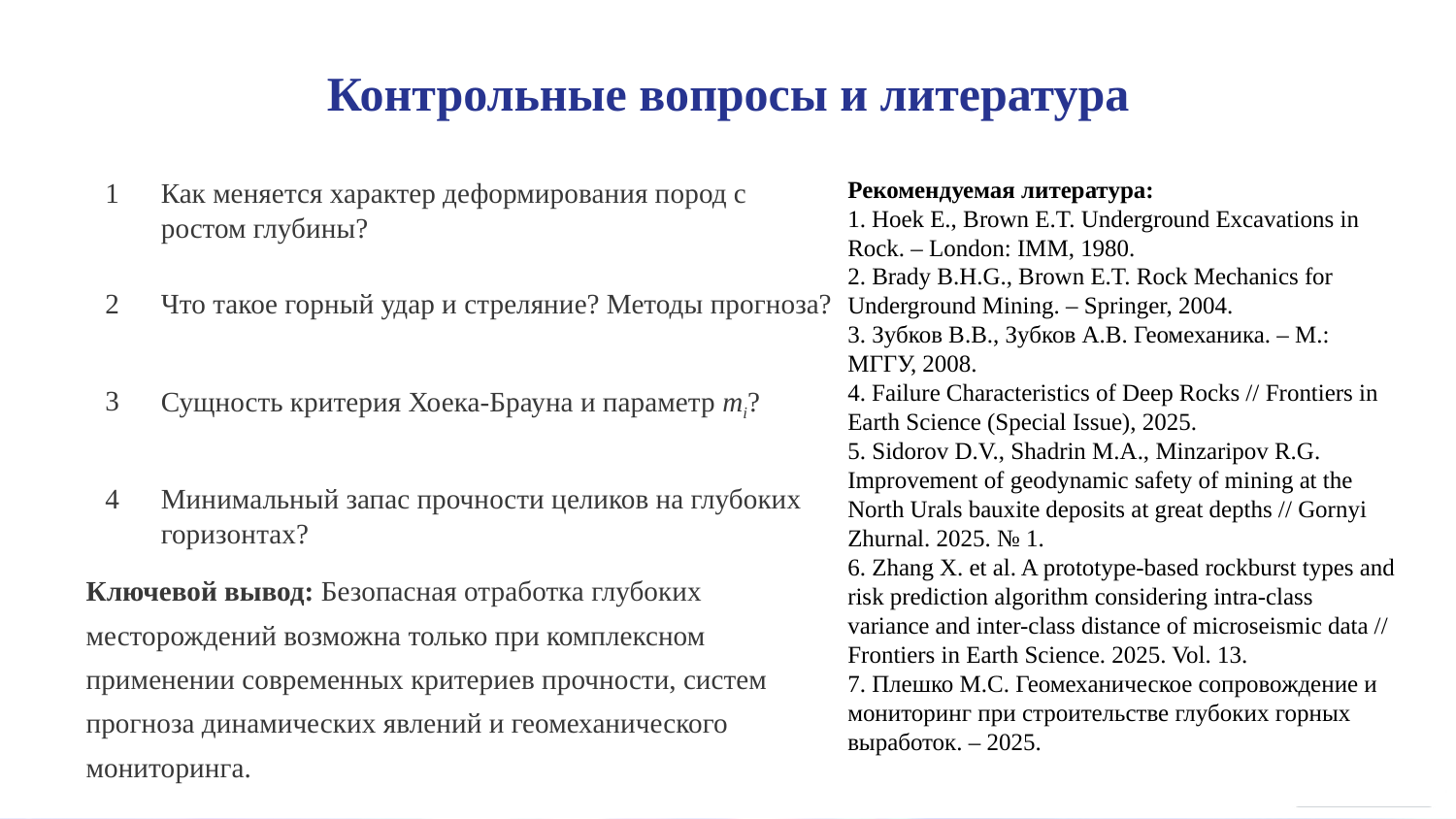

Контрольные вопросы и литература
Рекомендуемая литература:
1. Hoek E., Brown E.T. Underground Excavations in Rock. – London: IMM, 1980.
2. Brady B.H.G., Brown E.T. Rock Mechanics for Underground Mining. – Springer, 2004.
3. Зубков В.В., Зубков А.В. Геомеханика. – М.: МГГУ, 2008.
4. Failure Characteristics of Deep Rocks // Frontiers in Earth Science (Special Issue), 2025.
5. Sidorov D.V., Shadrin M.A., Minzaripov R.G. Improvement of geodynamic safety of mining at the North Urals bauxite deposits at great depths // Gornyi Zhurnal. 2025. № 1.
6. Zhang X. et al. A prototype-based rockburst types and risk prediction algorithm considering intra-class variance and inter-class distance of microseismic data // Frontiers in Earth Science. 2025. Vol. 13.
7. Плешко М.С. Геомеханическое сопровождение и мониторинг при строительстве глубоких горных выработок. – 2025.

Как меняется характер деформирования пород с ростом глубины?
1
Что такое горный удар и стреляние? Методы прогноза?
2
Сущность критерия Хоека-Брауна и параметр mi?
3
Минимальный запас прочности целиков на глубоких горизонтах?
4
Ключевой вывод: Безопасная отработка глубоких месторождений возможна только при комплексном применении современных критериев прочности, систем прогноза динамических явлений и геомеханического мониторинга.